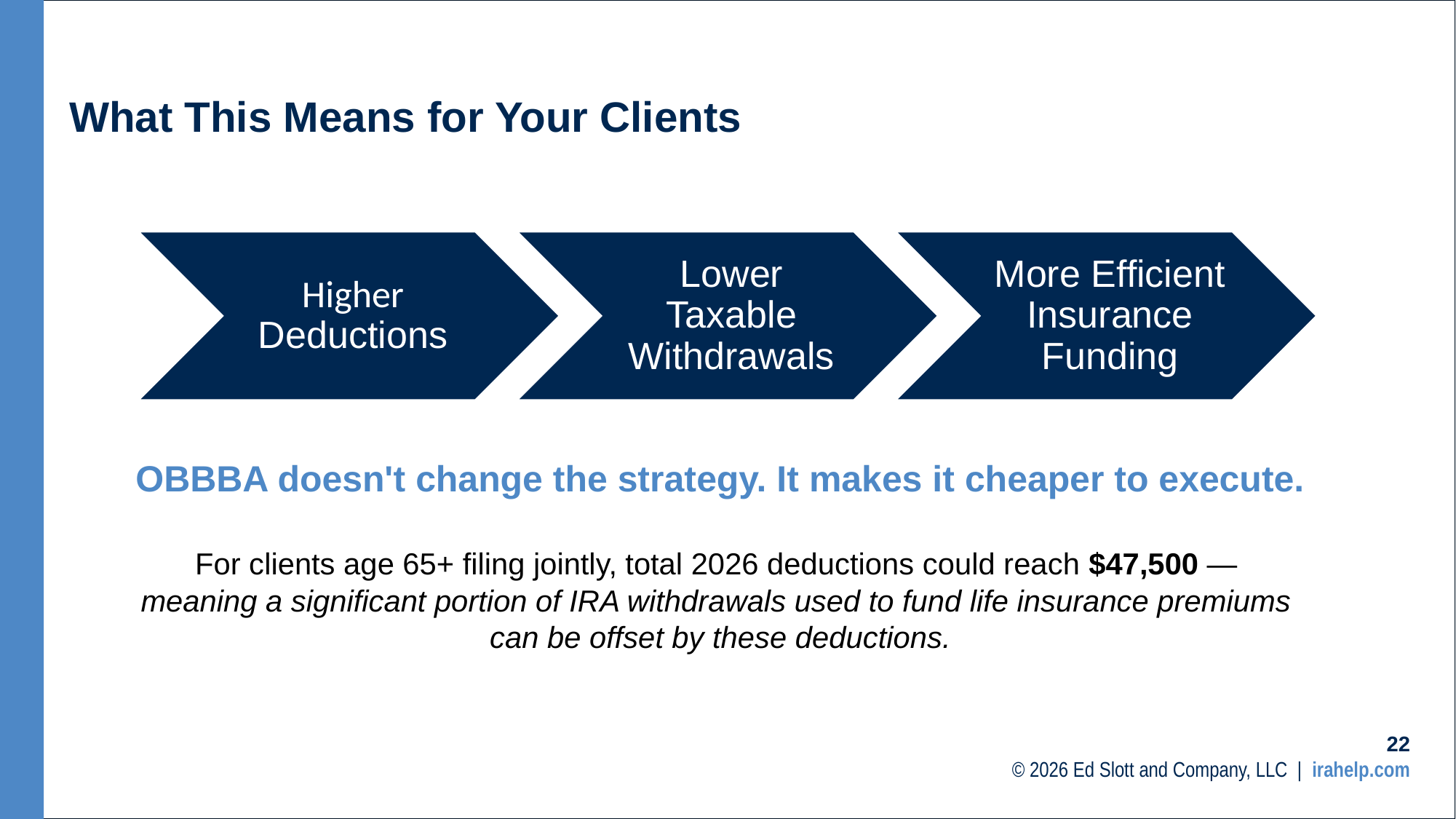

# What This Means for Your Clients
Higher Deductions
Lower Taxable Withdrawals
More Efficient Insurance Funding

Higher Deductions
Lower Taxable Withdrawals
More Efficient Insurance Funding
OBBBA doesn't change the strategy. It makes it cheaper to execute.
For clients age 65+ filing jointly, total 2026 deductions could reach $47,500 —
meaning a significant portion of IRA withdrawals used to fund life insurance premiums
can be offset by these deductions.